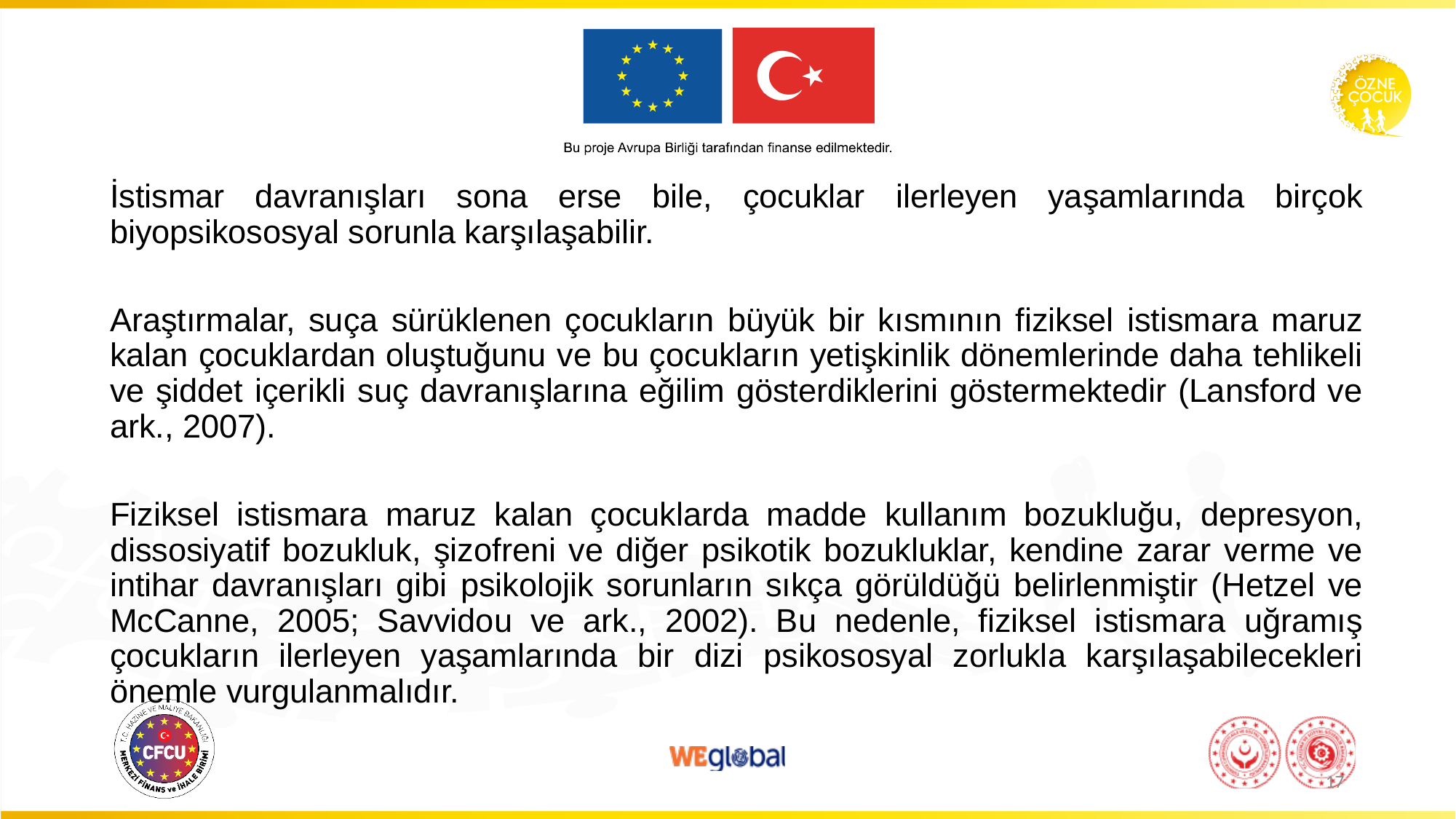

İstismar davranışları sona erse bile, çocuklar ilerleyen yaşamlarında birçok biyopsikososyal sorunla karşılaşabilir.

Araştırmalar, suça sürüklenen çocukların büyük bir kısmının fiziksel istismara maruz kalan çocuklardan oluştuğunu ve bu çocukların yetişkinlik dönemlerinde daha tehlikeli ve şiddet içerikli suç davranışlarına eğilim gösterdiklerini göstermektedir (Lansford ve ark., 2007).

Fiziksel istismara maruz kalan çocuklarda madde kullanım bozukluğu, depresyon, dissosiyatif bozukluk, şizofreni ve diğer psikotik bozukluklar, kendine zarar verme ve intihar davranışları gibi psikolojik sorunların sıkça görüldüğü belirlenmiştir (Hetzel ve McCanne, 2005; Savvidou ve ark., 2002). Bu nedenle, fiziksel istismara uğramış çocukların ilerleyen yaşamlarında bir dizi psikososyal zorlukla karşılaşabilecekleri önemle vurgulanmalıdır.
17